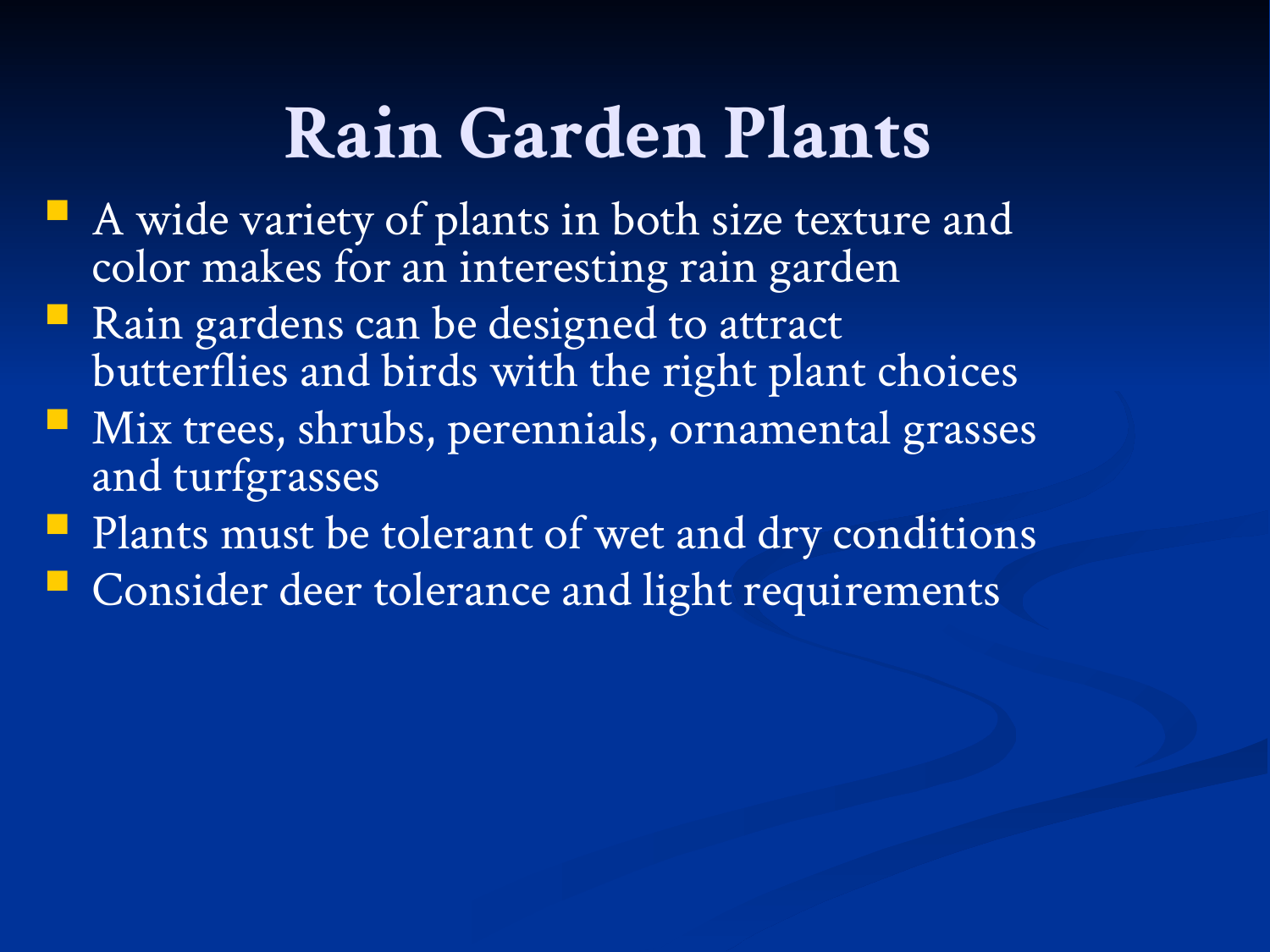

# Rain Garden Plants
A wide variety of plants in both size texture and color makes for an interesting rain garden
Rain gardens can be designed to attract butterflies and birds with the right plant choices
Mix trees, shrubs, perennials, ornamental grasses and turfgrasses
Plants must be tolerant of wet and dry conditions
Consider deer tolerance and light requirements